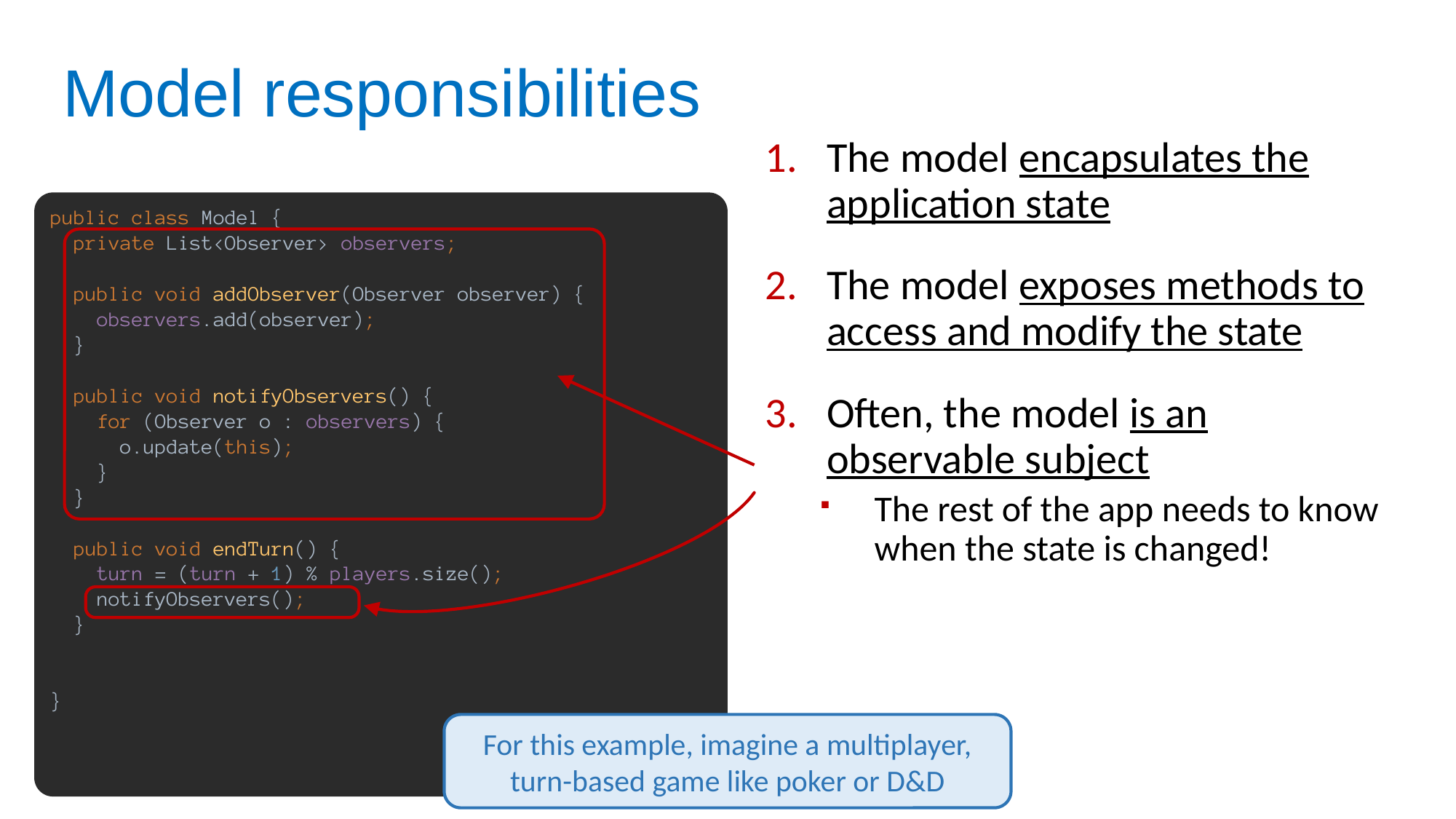

# Model responsibilities
The model encapsulates the application state
The model exposes methods to access and modify the state
Often, the model is an observable subject
The rest of the app needs to know when the state is changed!
public class Model {
  private List<Observer> observers;
  public void addObserver(Observer observer) {
    observers.add(observer);
  }
  public void notifyObservers() {
    for (Observer o : observers) {
      o.update(this);
    }
  }
  public void endTurn() {
    turn = (turn + 1) % players.size();
    notifyObservers();
  }

}

For this example, imagine a multiplayer, turn-based game like poker or D&D